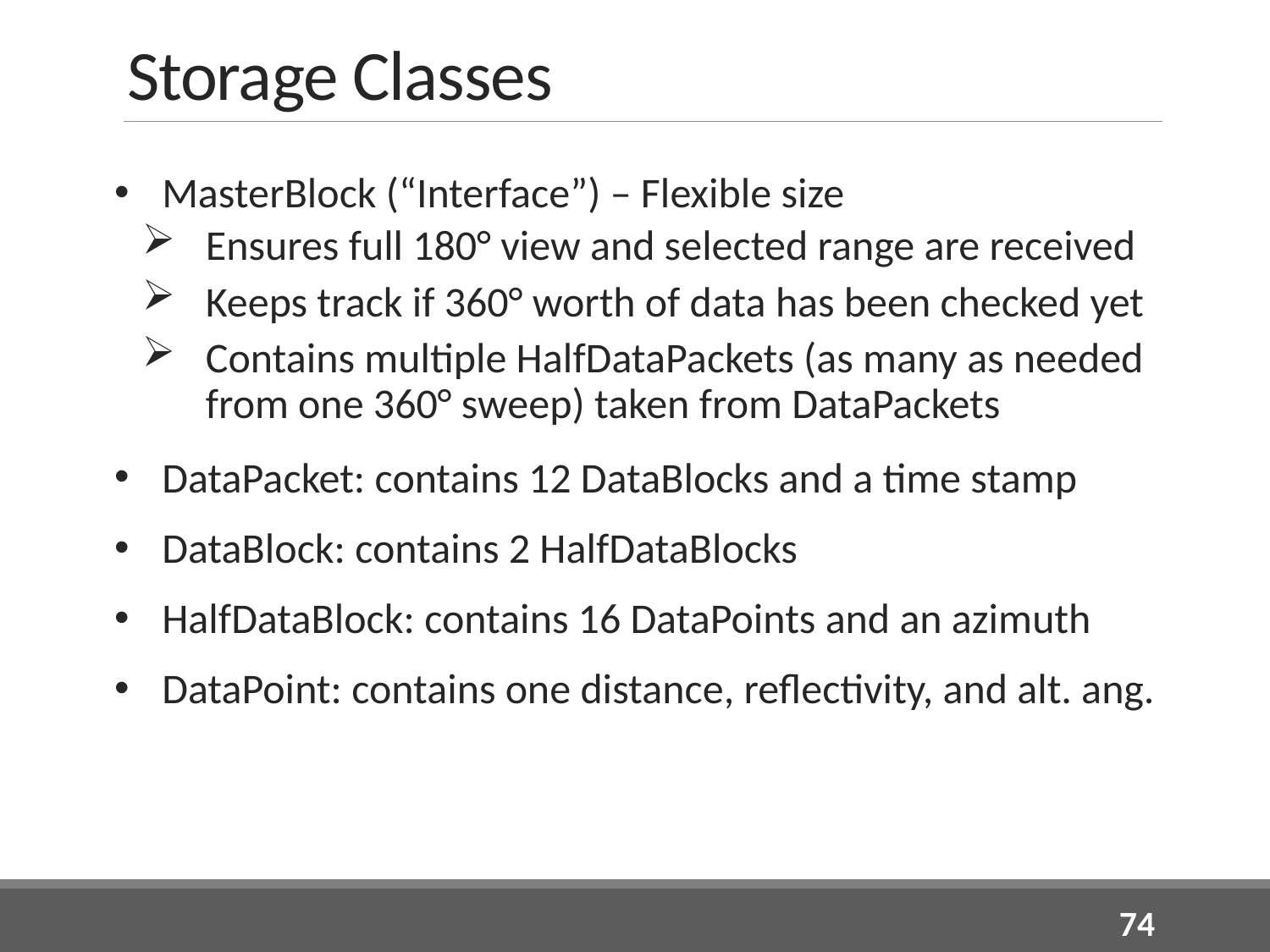

# Storage Classes
MasterBlock (“Interface”) – Flexible size
Ensures full 180° view and selected range are received
Keeps track if 360° worth of data has been checked yet
Contains multiple HalfDataPackets (as many as needed from one 360° sweep) taken from DataPackets
DataPacket: contains 12 DataBlocks and a time stamp
DataBlock: contains 2 HalfDataBlocks
HalfDataBlock: contains 16 DataPoints and an azimuth
DataPoint: contains one distance, reflectivity, and alt. ang.
74